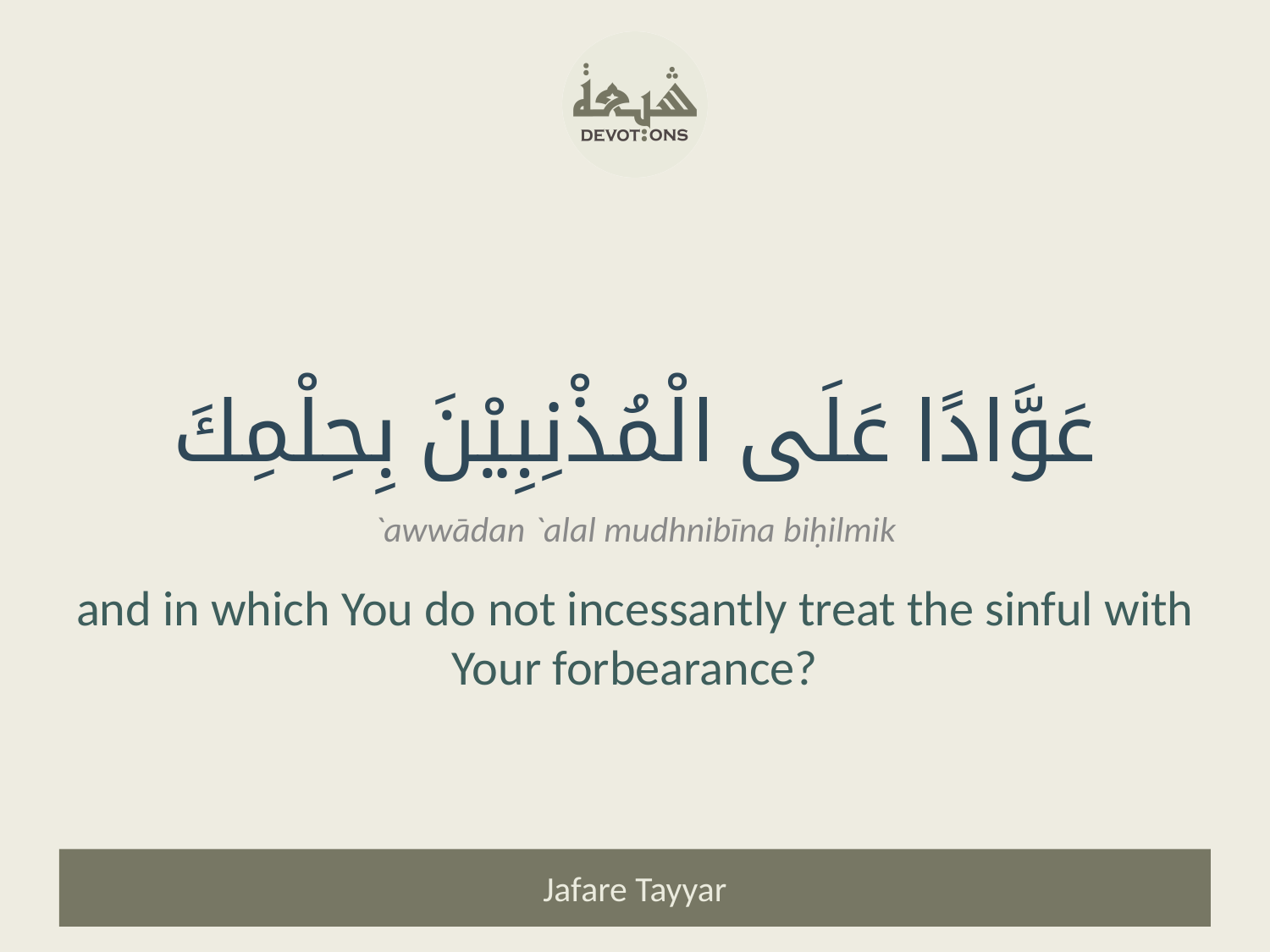

عَوَّادًا عَلَى الْمُذْنِبِيْنَ بِحِلْمِكَ
`awwādan `alal mudhnibīna biḥilmik
and in which You do not incessantly treat the sinful with Your forbearance?
Jafare Tayyar